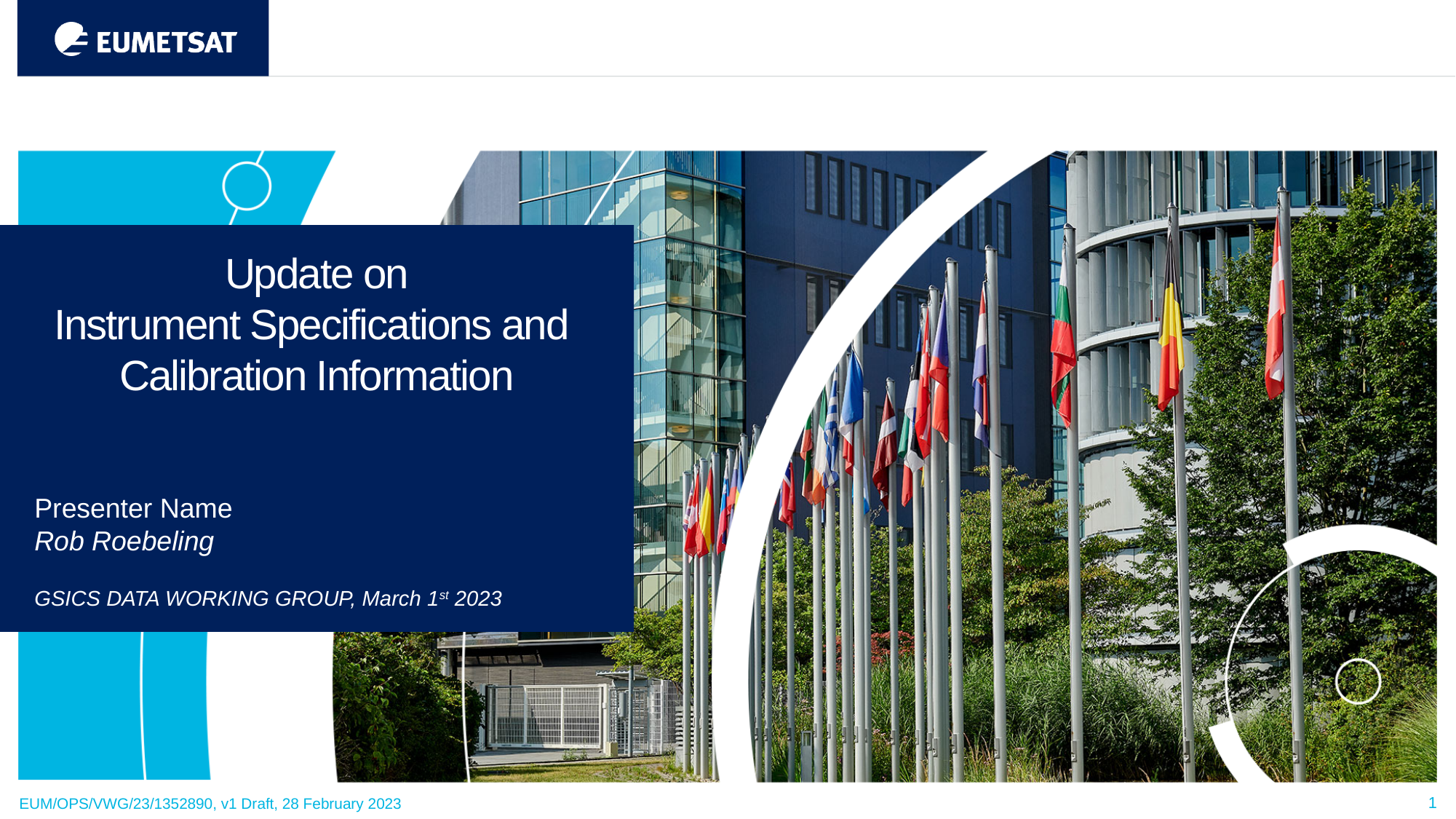

Update on
Instrument Specifications and
Calibration Information

Presenter Name
Rob Roebeling

GSICS DATA WORKING GROUP, March 1st 2023